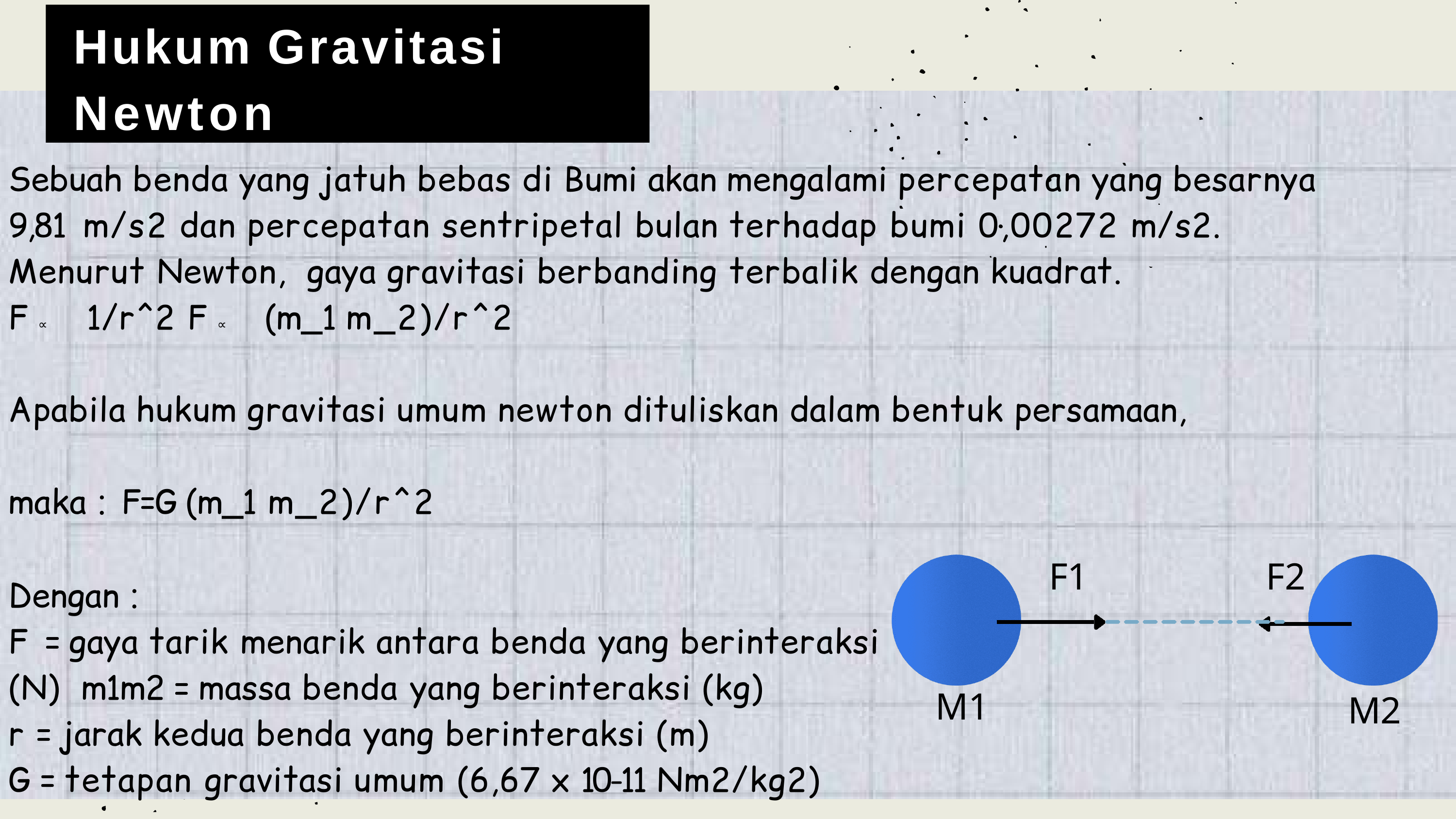

# Hukum Gravitasi  Newton
Sebuah benda yang jatuh bebas di Bumi akan mengalami percepatan yang besarnya 9,81  m/s2 dan percepatan sentripetal bulan terhadap bumi 0,00272 m/s2. Menurut Newton,  gaya gravitasi berbanding terbalik dengan kuadrat.
F ∝	1/r^2	F ∝	(m_1 m_2)/r^2
Apabila hukum gravitasi umum newton dituliskan dalam bentuk persamaan, maka :  F=G (m_1 m_2)/r^2
F1
F2

Dengan :
F	= gaya tarik menarik antara benda yang berinteraksi (N)  m1m2 = massa benda yang berinteraksi (kg)
r = jarak kedua benda yang berinteraksi (m)
G = tetapan gravitasi umum (6,67 x 10-11 Nm2/kg2)
M1
M2